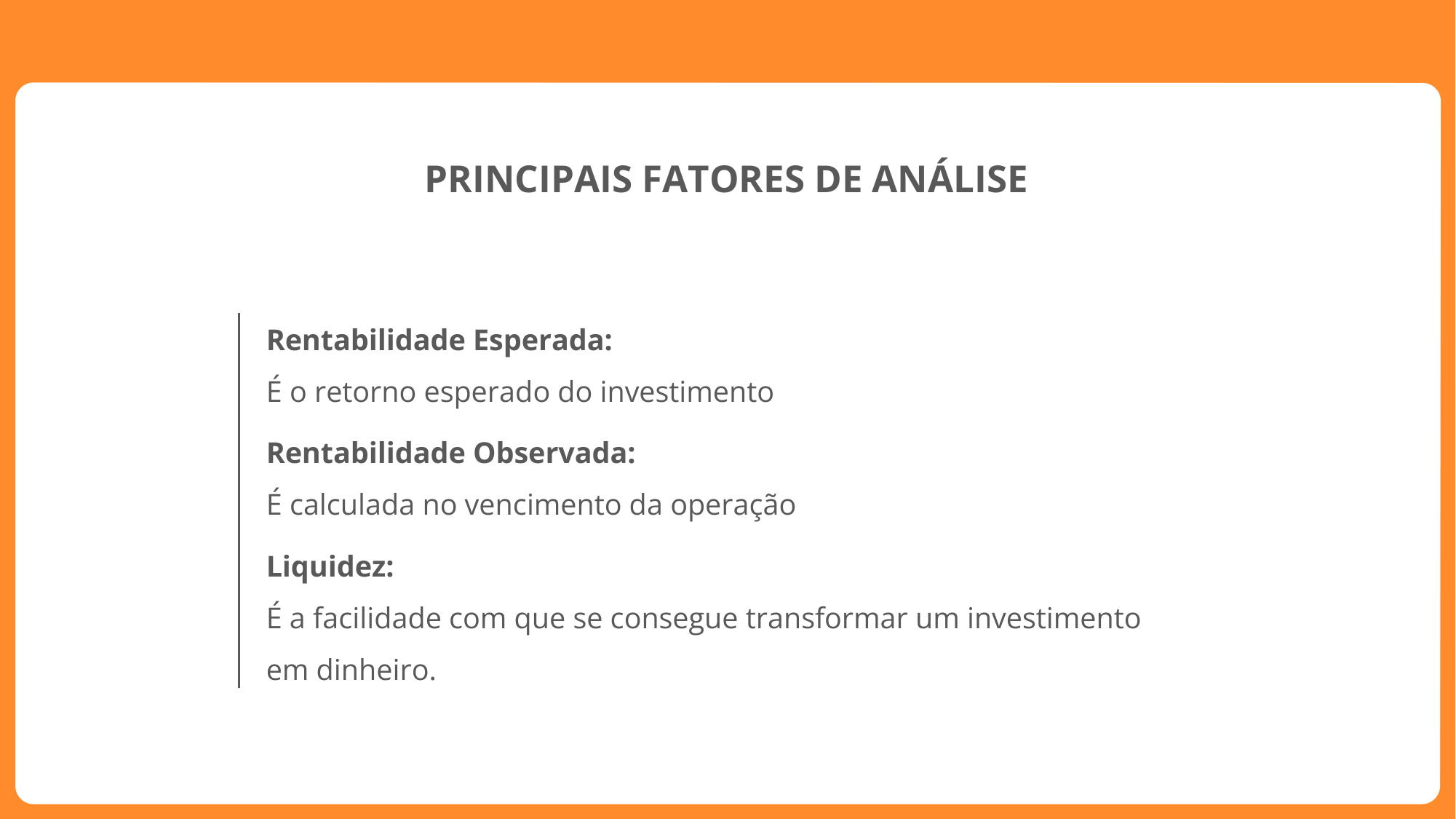

PRINCIPAIS FATORES DE ANÁLISE
Rentabilidade Esperada:
É o retorno esperado do investimento
Rentabilidade Observada:
É calculada no vencimento da operação
Liquidez:
É a facilidade com que se consegue transformar um investimento em dinheiro.